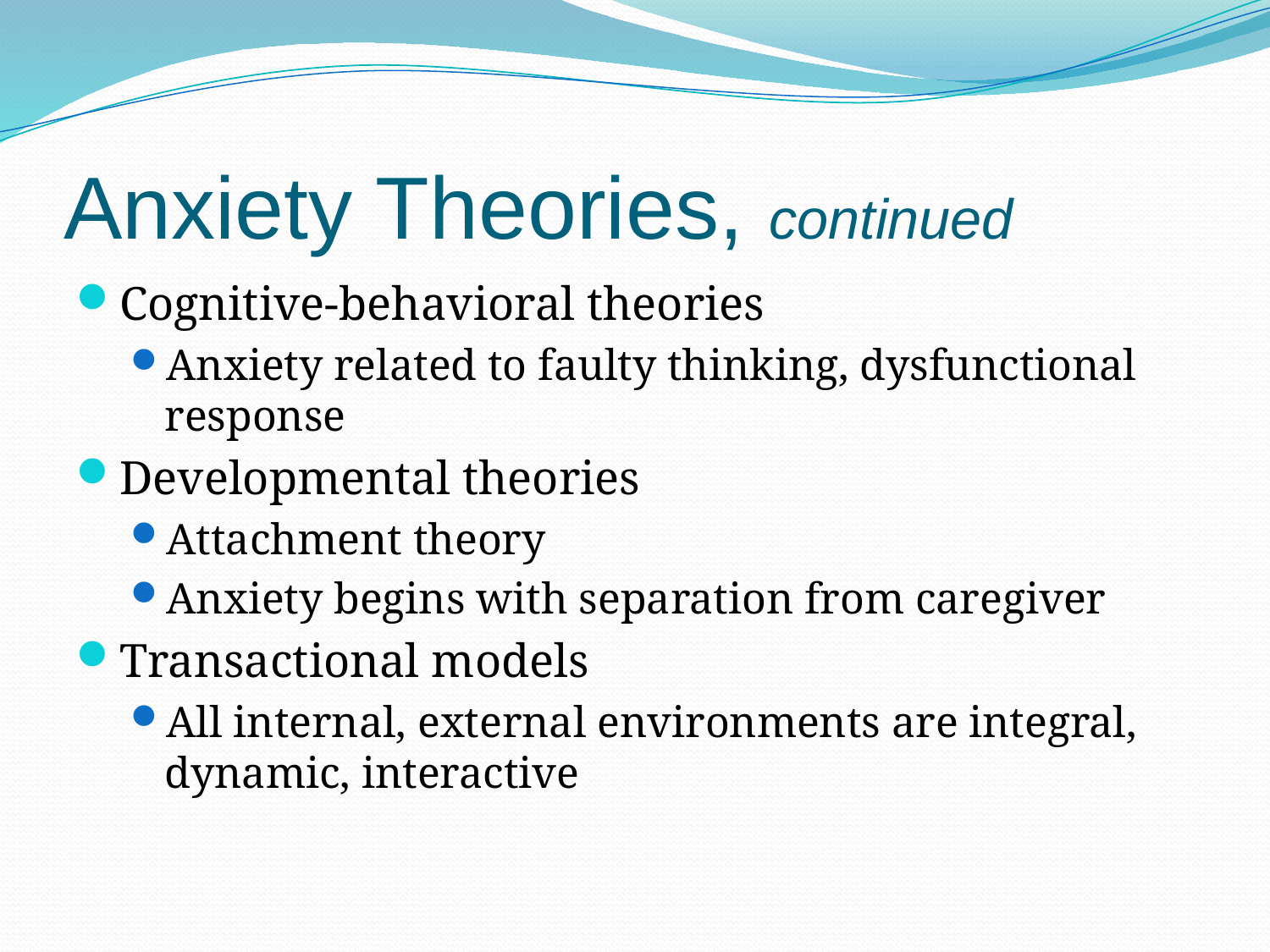

Anxiety Theories, continued
Cognitive-behavioral theories
Anxiety related to faulty thinking, dysfunctional response
Developmental theories
Attachment theory
Anxiety begins with separation from caregiver
Transactional models
All internal, external environments are integral, dynamic, interactive